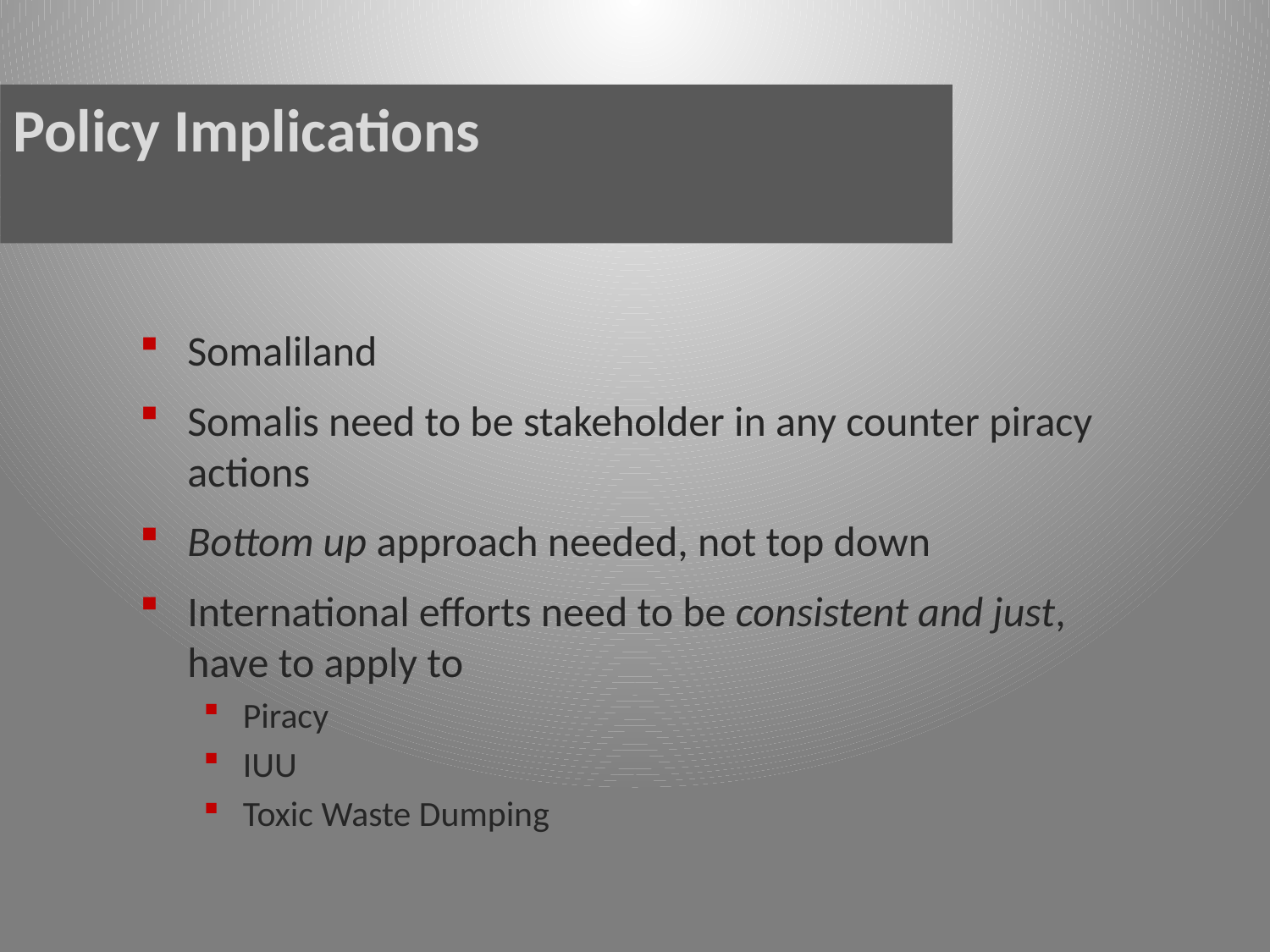

# Policy Implications
Somaliland
Somalis need to be stakeholder in any counter piracy actions
Bottom up approach needed, not top down
International efforts need to be consistent and just, have to apply to
Piracy
IUU
Toxic Waste Dumping